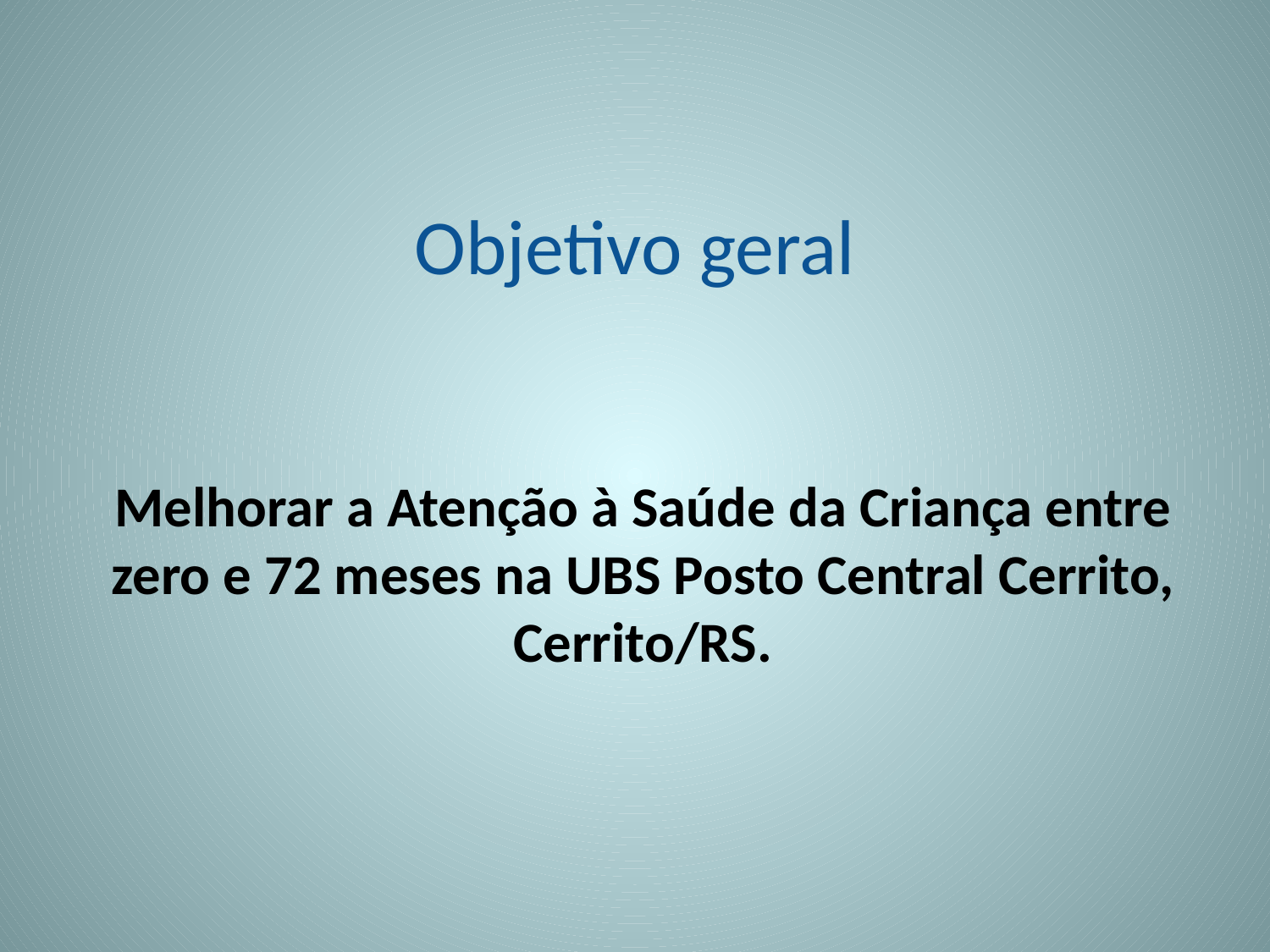

# Objetivo geral

Melhorar a Atenção à Saúde da Criança entre zero e 72 meses na UBS Posto Central Cerrito, Cerrito/RS.